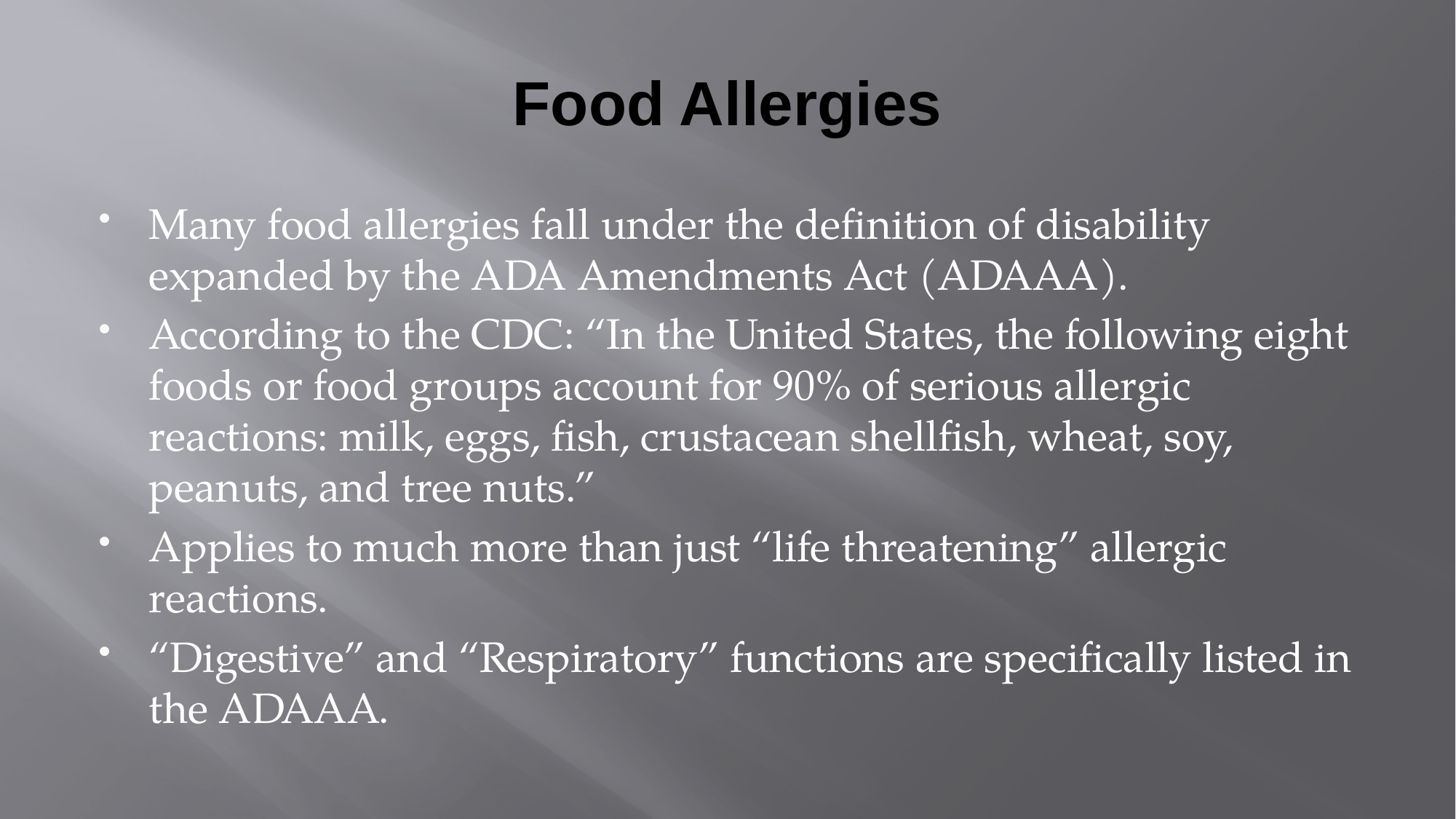

# Food Allergies
Many food allergies fall under the definition of disability expanded by the ADA Amendments Act (ADAAA).
According to the CDC: “In the United States, the following eight foods or food groups account for 90% of serious allergic reactions: milk, eggs, fish, crustacean shellfish, wheat, soy, peanuts, and tree nuts.”
Applies to much more than just “life threatening” allergic reactions.
“Digestive” and “Respiratory” functions are specifically listed in the ADAAA.